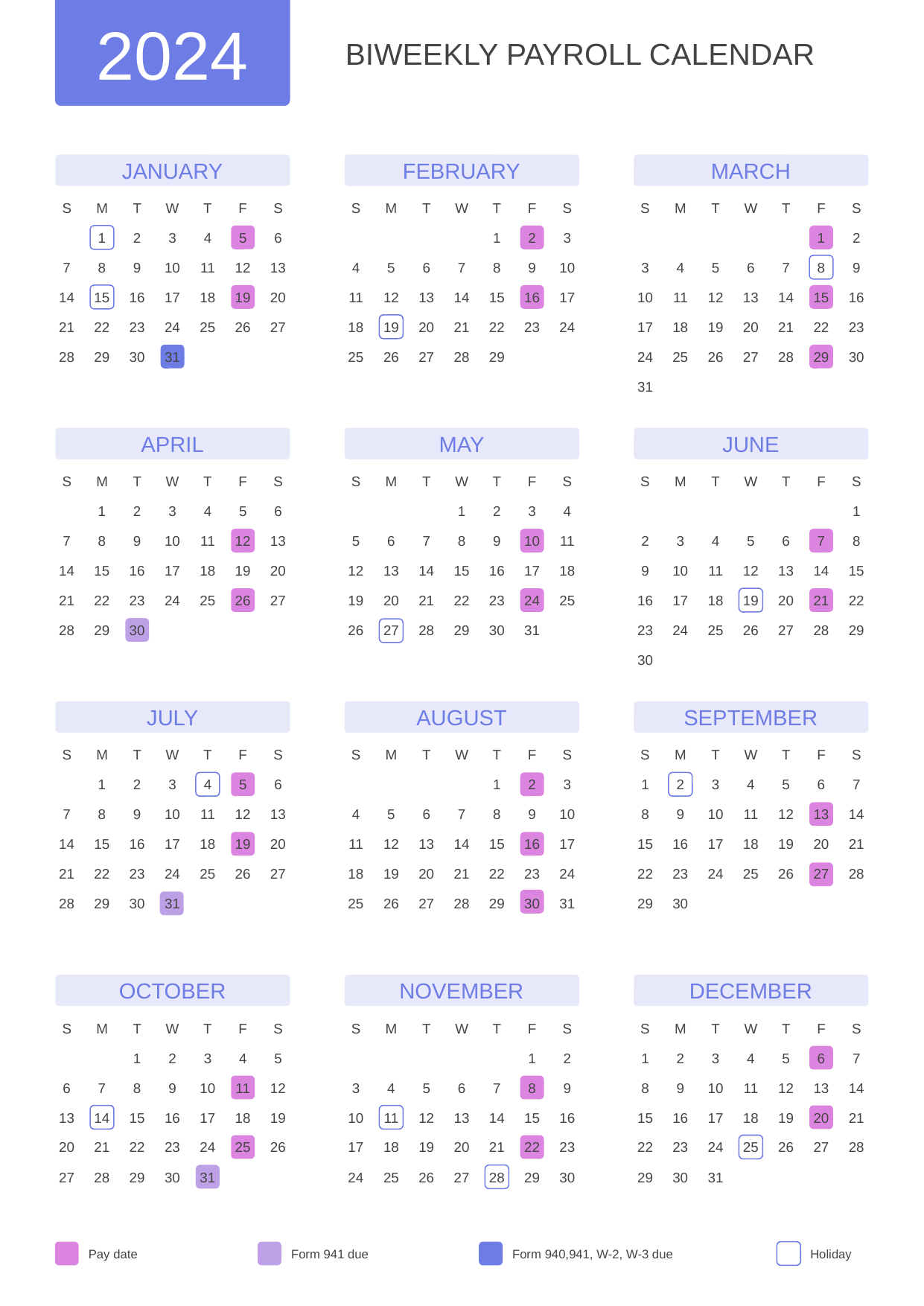

2024
BIWEEKLY PAYROLL CALENDAR

JANUARY
S
M
T
W
T
F
S

1
2
3
4
5
6

7
8
9
10
11
12
13
14
15
17
18
19
20

16

21
22
23
24
25
26
27

28
29
30
31

FEBRUARY
S
M
T
W
T
F
S
1
2
3

4
5
6
7
8
9
10
11
12
14
15
16
17
13

18
19
20
21
22
23
24

25
26
27
28
29

MARCH
S
M
T
W
T
F
S
1
2

3
4
5
6
7

8
9
10
11
13
14
15
16
12

17
18
19
20
21
22
23

28
29
30
24
25
26
27
31

APRIL
S
M
T
W
T
F
S
1
2
3
4
5
6

7
8
9
10
11
12
13
14
15
17
18
19
20
16

21
22
23
24
25
26
27

28
29
30

MAY
S
M
T
W
T
F
S
1
2
3
4

5
6
7
8
9
10
11
12
13
15
16
17
18
14
19
20
21
22
23
24
25

26
27
28
29
30
31

JUNE
S
M
T
W
T
F
S
1
2
3
4
5
6
7
8

9
10
12
13
14
15
11
16
17
18
19
20
21
22

27
28
29
23
24
25
26
30

JULY
S
M
T
W
T
F
S
1
2
3
4

5
6
7
8
9
10
11
12
13

14
15
17
18
19
20
16
21
22
23
24
25
26
27

28
29
30
31

AUGUST
S
M
T
W
T
F
S

1
2
3
4
5
6
7
8
9
10
11
12
14
15
16
17
13

18
19
20
21
22
23
24

30
31
25
26
27
28
29

SEPTEMBER
S
M
T
W
T
F
S

1
2
3
4
5
6
7

8
9
10
11
12
13
14
15
16
18
19
20
21
17
22
23
24
25
26
27
28

29
30

OCTOBER
S
M
T
W
T
F
S
1
2
3
4
5

6
7
8
9
10
11
12
13
14
16
17
18
19
15

20
21
22
23
24
25
26

27
28
29
30
31

DECEMBER
S
M
T
W
T
F
S
1
2
3
4
5
6
7

8
9
10
11
12
13
14
15
16
18
19
20
21
17

22
23
24
25
26
27
28
29
30
31
NOVEMBER
S
M
T
W
T
F
S
1
2
3
4
5
6
7

8
9

10
11
13
14
15
16
12

17
18
19
20
21
22
23

24
25
26
27
28
29
30
Pay date

Form 941 due

Form 940,941, W-2, W-3 due

Holiday